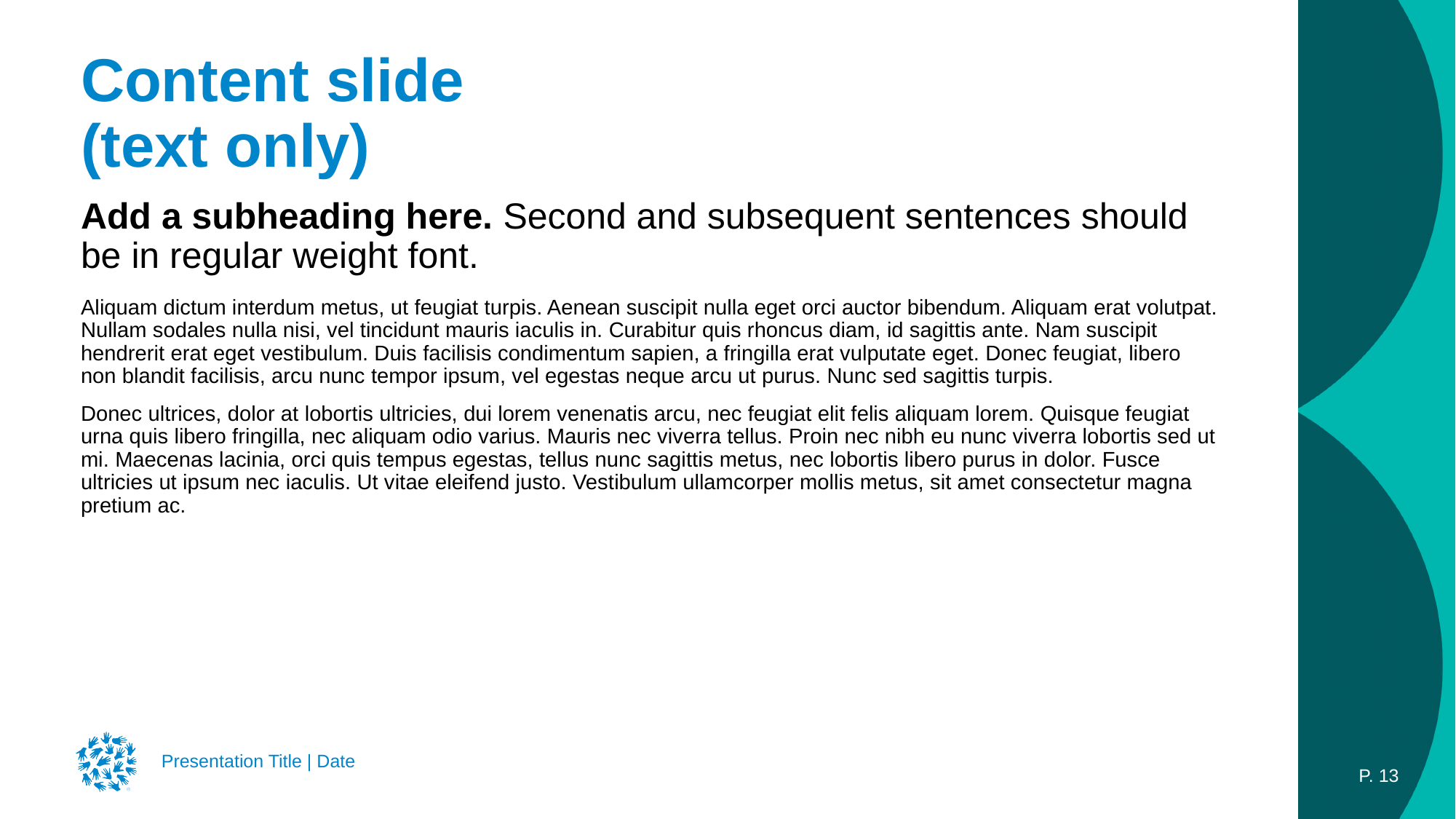

# Content slide (text only)
Add a subheading here. Second and subsequent sentences should be in regular weight font.
Aliquam dictum interdum metus, ut feugiat turpis. Aenean suscipit nulla eget orci auctor bibendum. Aliquam erat volutpat. Nullam sodales nulla nisi, vel tincidunt mauris iaculis in. Curabitur quis rhoncus diam, id sagittis ante. Nam suscipit hendrerit erat eget vestibulum. Duis facilisis condimentum sapien, a fringilla erat vulputate eget. Donec feugiat, libero non blandit facilisis, arcu nunc tempor ipsum, vel egestas neque arcu ut purus. Nunc sed sagittis turpis.
Donec ultrices, dolor at lobortis ultricies, dui lorem venenatis arcu, nec feugiat elit felis aliquam lorem. Quisque feugiat urna quis libero fringilla, nec aliquam odio varius. Mauris nec viverra tellus. Proin nec nibh eu nunc viverra lobortis sed ut mi. Maecenas lacinia, orci quis tempus egestas, tellus nunc sagittis metus, nec lobortis libero purus in dolor. Fusce ultricies ut ipsum nec iaculis. Ut vitae eleifend justo. Vestibulum ullamcorper mollis metus, sit amet consectetur magna pretium ac.
Presentation Title | Date
P. 13